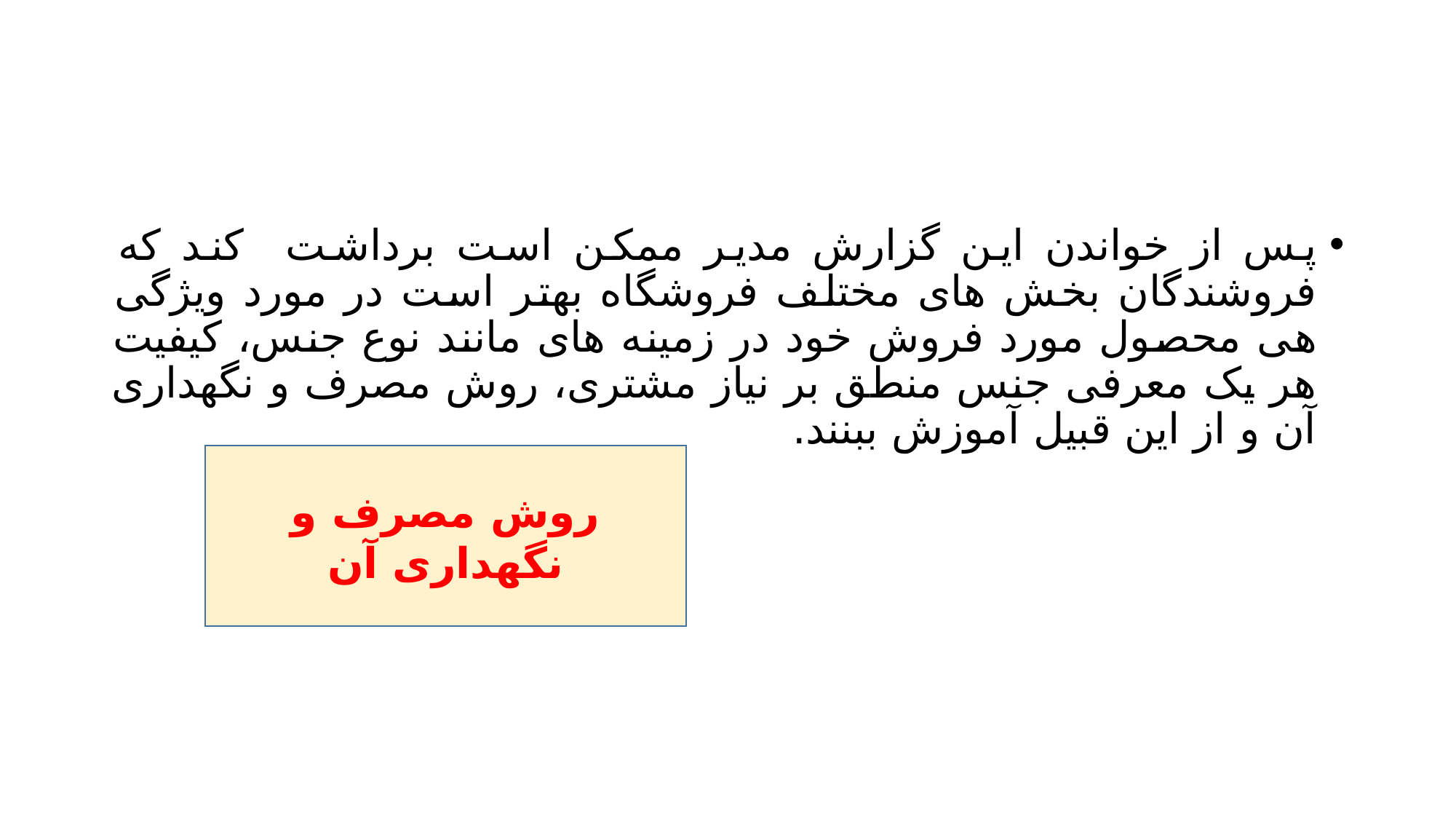

#
پس از خواندن این گزارش مدیر ممکن است برداشت  کند که فروشندگان بخش های مختلف فروشگاه بهتر است در مورد ویژگی هی محصول مورد فروش خود در زمینه های مانند نوع جنس، کیفیت هر یک معرفی جنس منطق بر نیاز مشتری، روش مصرف و نگهداری آن و از این قبیل آموزش ببنند.
روش مصرف و نگهداری آن